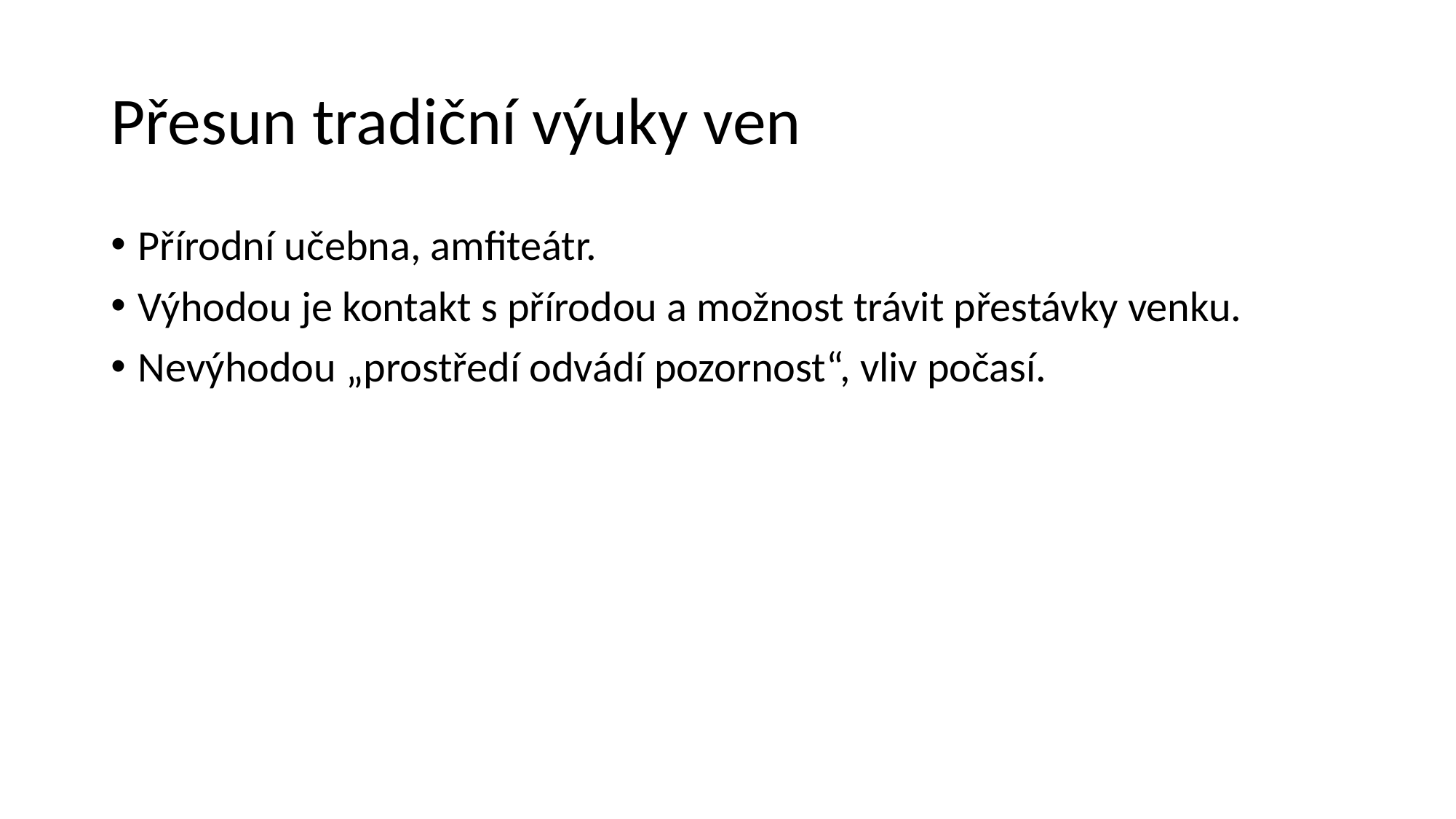

# Přesun tradiční výuky ven
Přírodní učebna, amfiteátr.
Výhodou je kontakt s přírodou a možnost trávit přestávky venku.
Nevýhodou „prostředí odvádí pozornost“, vliv počasí.